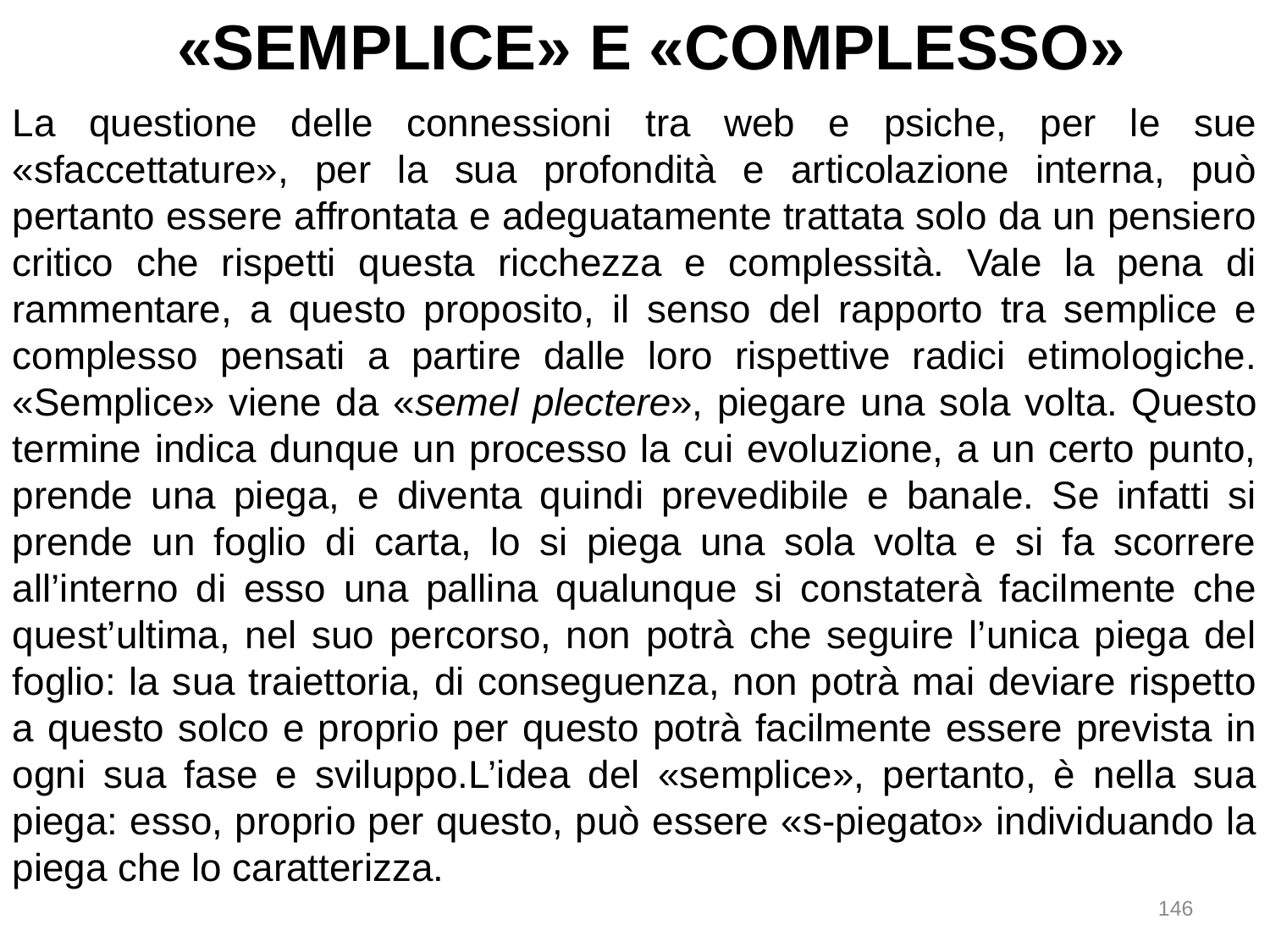

«SEMPLICE» E «COMPLESSO»
La questione delle connessioni tra web e psiche, per le sue «sfaccettature», per la sua profondità e articolazione interna, può pertanto essere affrontata e adeguatamente trattata solo da un pensiero critico che rispetti questa ricchezza e complessità. Vale la pena di rammentare, a questo proposito, il senso del rapporto tra semplice e complesso pensati a partire dalle loro rispettive radici etimologiche. «Semplice» viene da «semel plectere», piegare una sola volta. Questo termine indica dunque un processo la cui evoluzione, a un certo punto, prende una piega, e diventa quindi prevedibile e banale. Se infatti si prende un foglio di carta, lo si piega una sola volta e si fa scorrere all’interno di esso una pallina qualunque si constaterà facilmente che quest’ultima, nel suo percorso, non potrà che seguire l’unica piega del foglio: la sua traiettoria, di conseguenza, non potrà mai deviare rispetto a questo solco e proprio per questo potrà facilmente essere prevista in ogni sua fase e sviluppo.L’idea del «semplice», pertanto, è nella sua piega: esso, proprio per questo, può essere «s-piegato» individuando la piega che lo caratterizza.
146